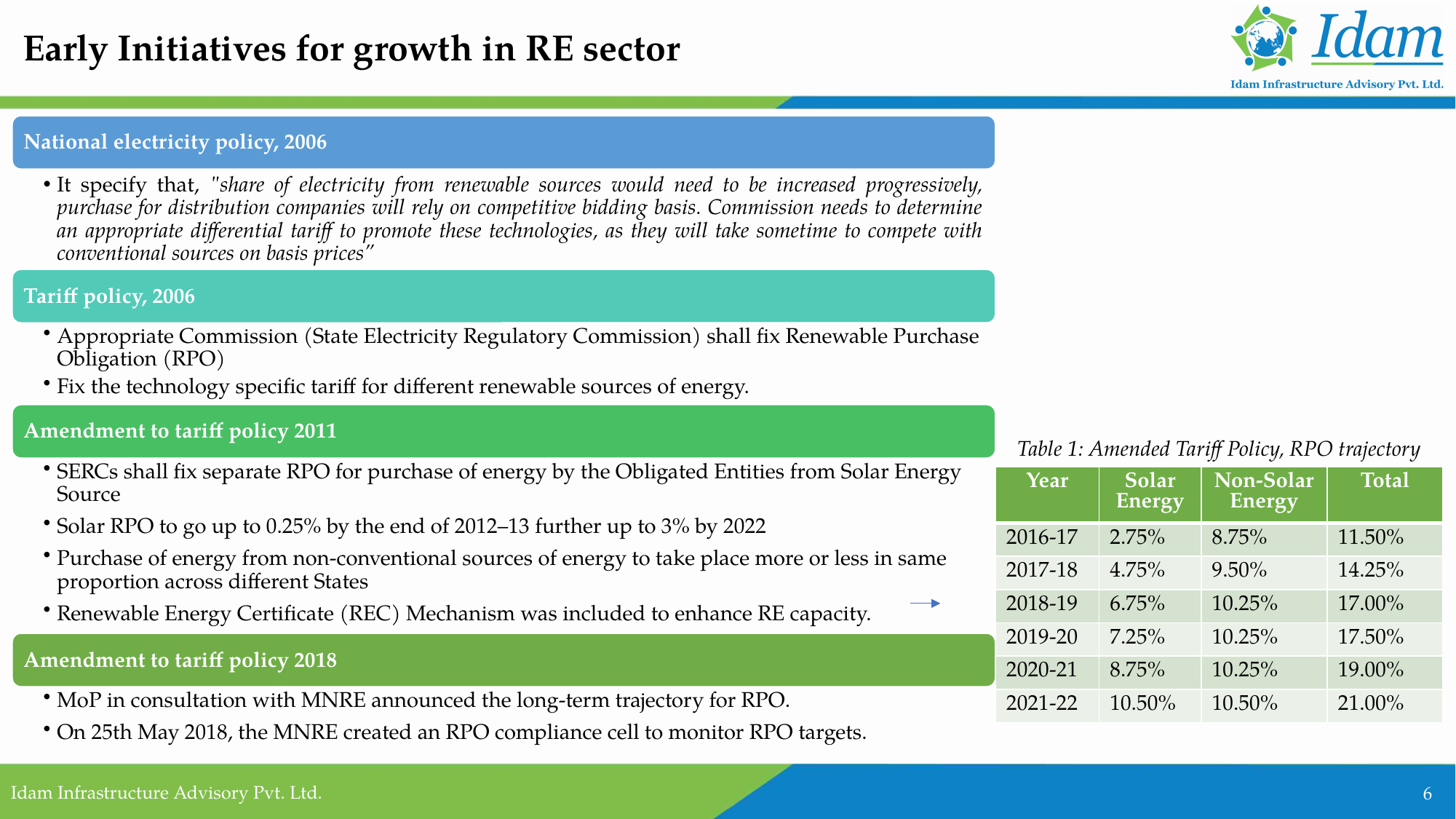

Early Initiatives for growth in RE sector
National electricity policy, 2006
It specify that, "share of electricity from renewable sources would need to be increased progressively, purchase for distribution companies will rely on competitive bidding basis. Commission needs to determine an appropriate differential tariff to promote these technologies, as they will take sometime to compete with conventional sources on basis prices”
Tariff policy, 2006
Appropriate Commission (State Electricity Regulatory Commission) shall fix Renewable Purchase Obligation (RPO)
Fix the technology specific tariff for different renewable sources of energy.
Amendment to tariff policy 2011
SERCs shall fix separate RPO for purchase of energy by the Obligated Entities from Solar Energy Source
Solar RPO to go up to 0.25% by the end of 2012–13 further up to 3% by 2022
Purchase of energy from non-conventional sources of energy to take place more or less in same proportion across different States
Renewable Energy Certificate (REC) Mechanism was included to enhance RE capacity.
Amendment to tariff policy 2018
MoP in consultation with MNRE announced the long-term trajectory for RPO.
On 25th May 2018, the MNRE created an RPO compliance cell to monitor RPO targets.
Table 1: Amended Tariff Policy, RPO trajectory
| Year | Solar Energy | Non-Solar Energy | Total |
| --- | --- | --- | --- |
| 2016-17 | 2.75% | 8.75% | 11.50% |
| 2017-18 | 4.75% | 9.50% | 14.25% |
| 2018-19 | 6.75% | 10.25% | 17.00% |
| 2019-20 | 7.25% | 10.25% | 17.50% |
| 2020-21 | 8.75% | 10.25% | 19.00% |
| 2021-22 | 10.50% | 10.50% | 21.00% |
6